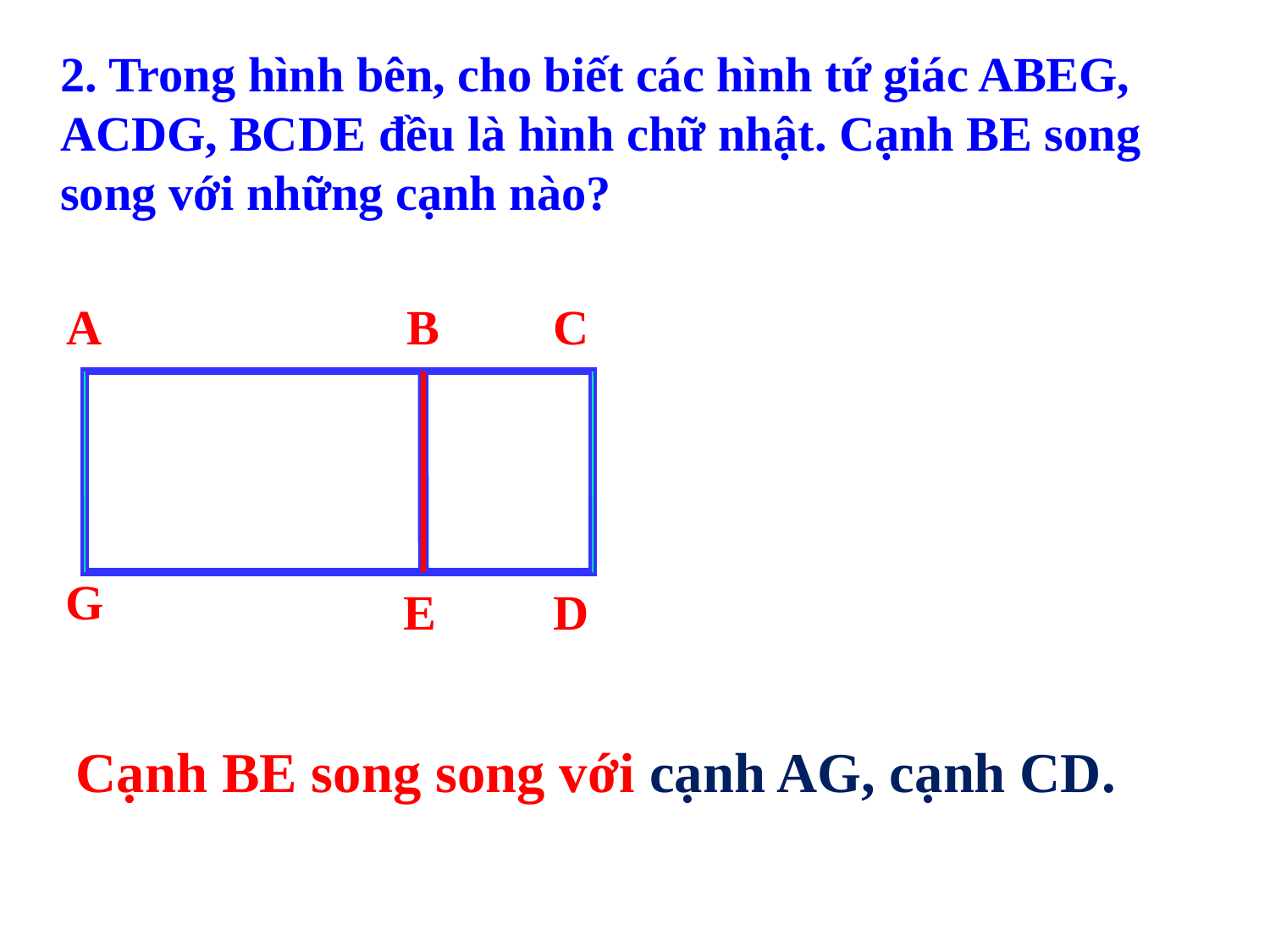

2. Trong hình bên, cho biết các hình tứ giác ABEG, ACDG, BCDE đều là hình chữ nhật. Cạnh BE song song với những cạnh nào?

A
B
C

G
E
D
Cạnh BE song song với cạnh AG, cạnh CD.